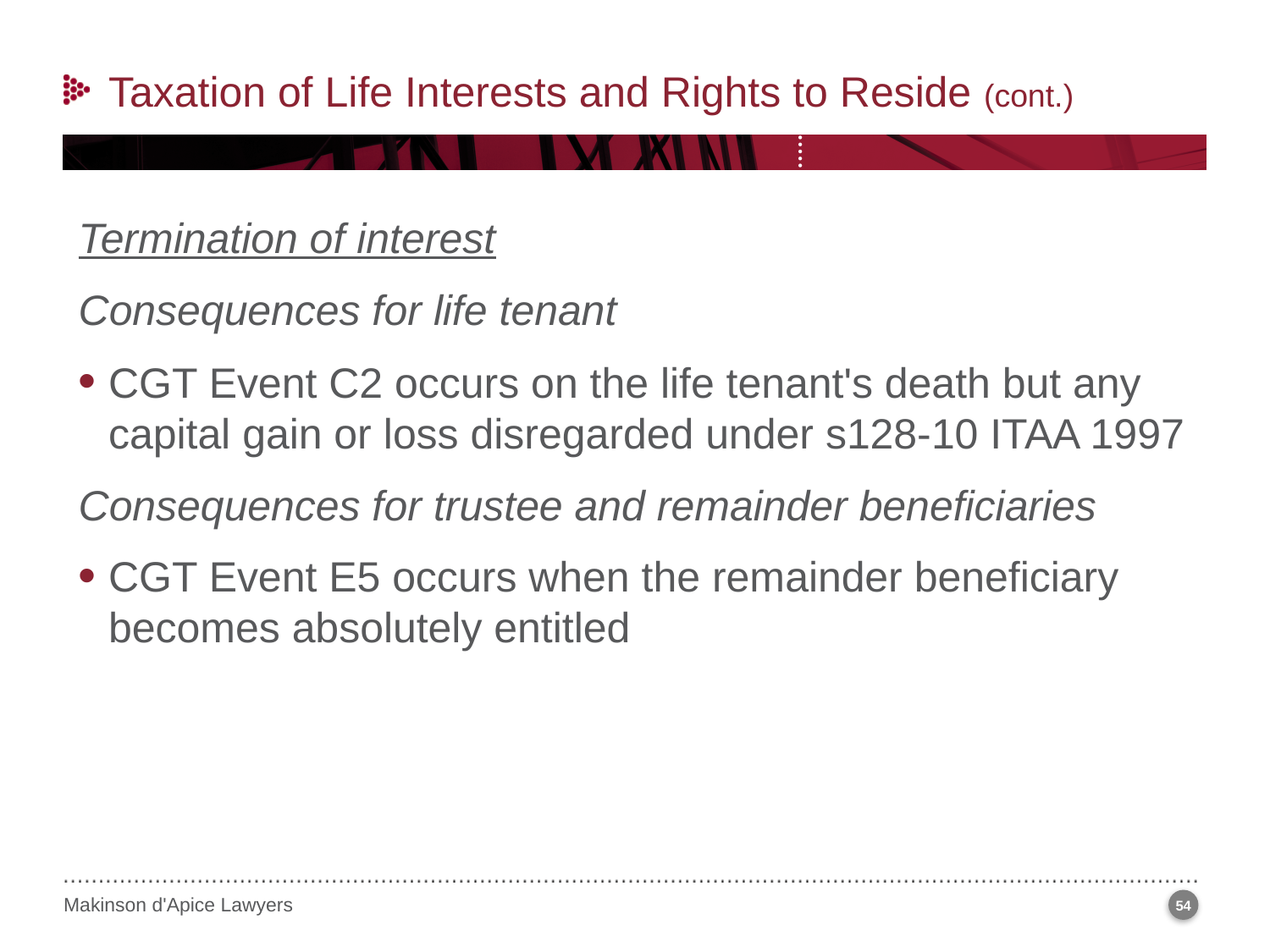

Taxation of Life Interests and Rights to Reside (cont.)
Termination of interest
Consequences for life tenant
CGT Event C2 occurs on the life tenant's death but any capital gain or loss disregarded under s128-10 ITAA 1997
Consequences for trustee and remainder beneficiaries
CGT Event E5 occurs when the remainder beneficiary becomes absolutely entitled
54